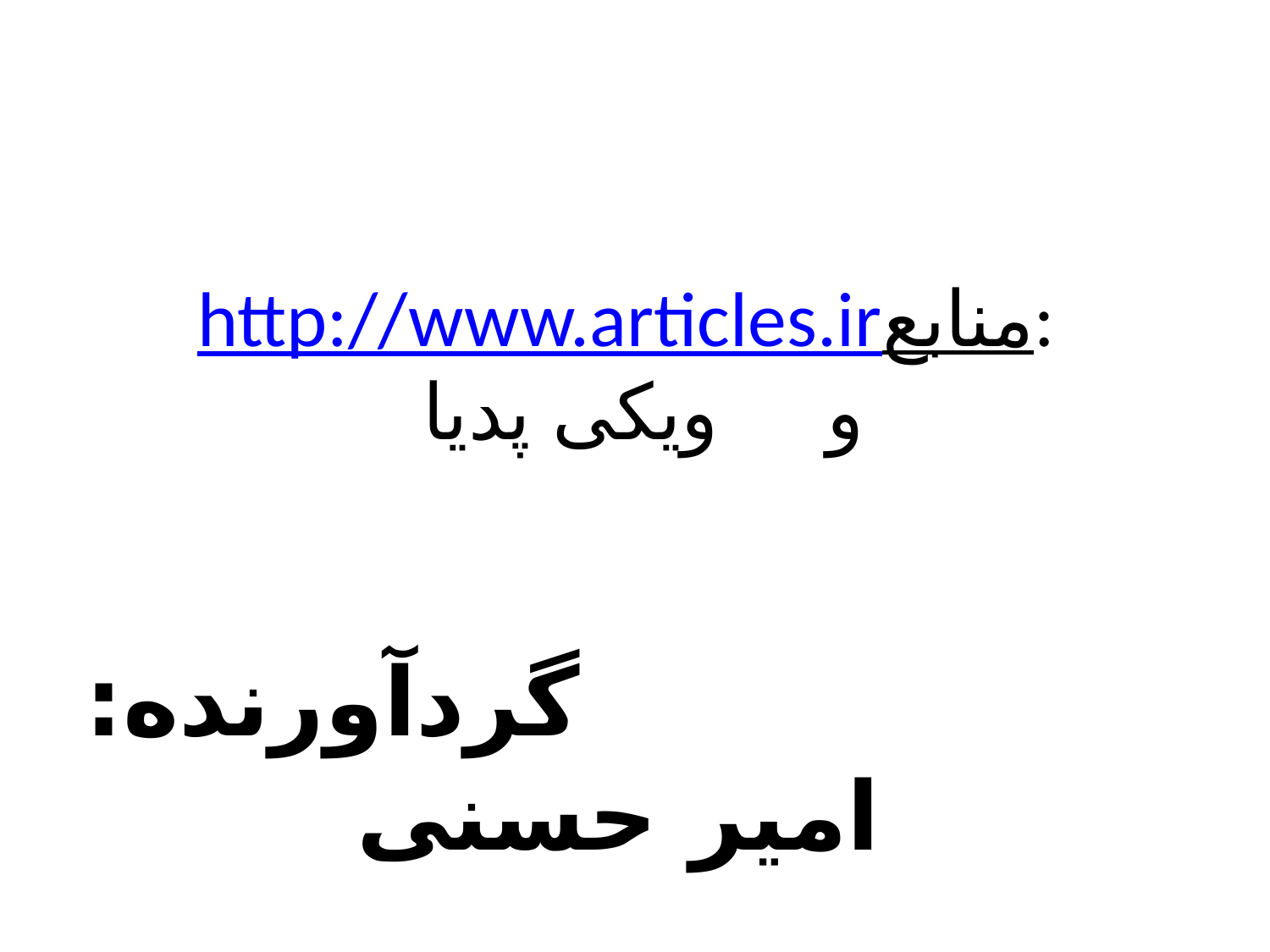

# http://www.articles.irمنابع: و     ویکی پدیا گردآورنده: امیر حسنی